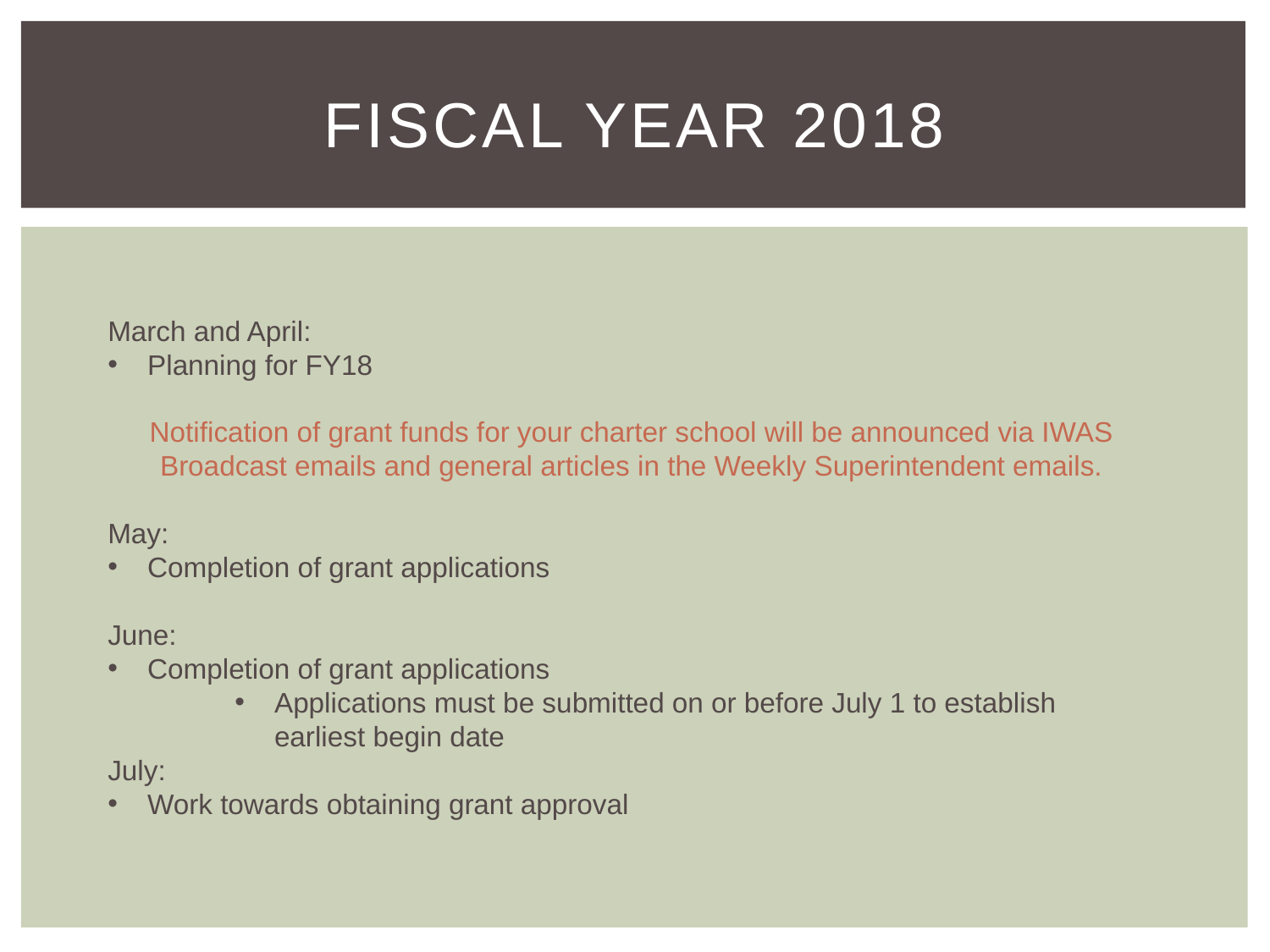

# Fiscal year 2018
March and April:
Planning for FY18

Notification of grant funds for your charter school will be announced via IWAS Broadcast emails and general articles in the Weekly Superintendent emails.

May:
Completion of grant applications

June:
Completion of grant applications
Applications must be submitted on or before July 1 to establish earliest begin date
July:
Work towards obtaining grant approval